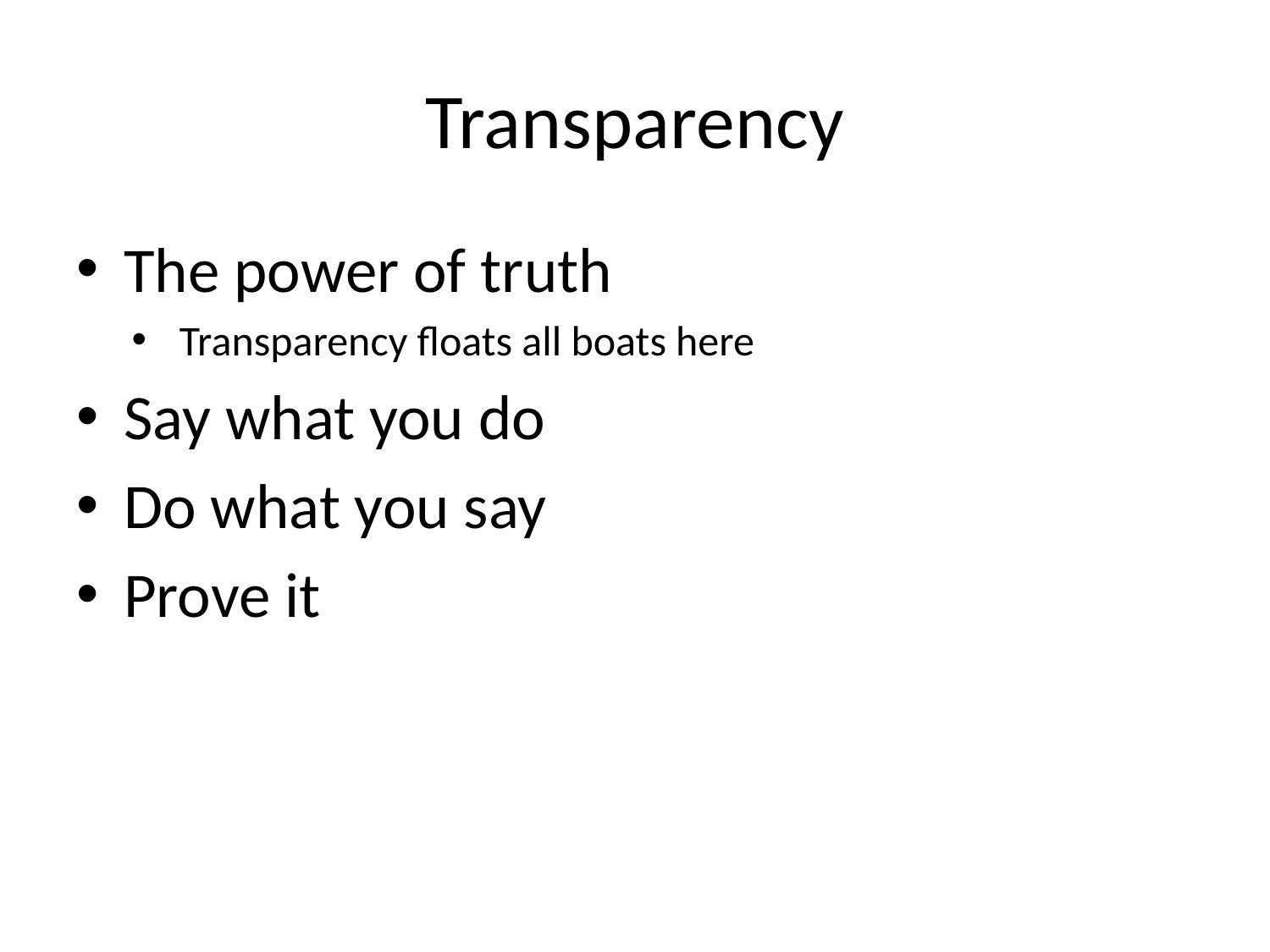

# Transparency
The power of truth
Transparency floats all boats here
Say what you do
Do what you say
Prove it